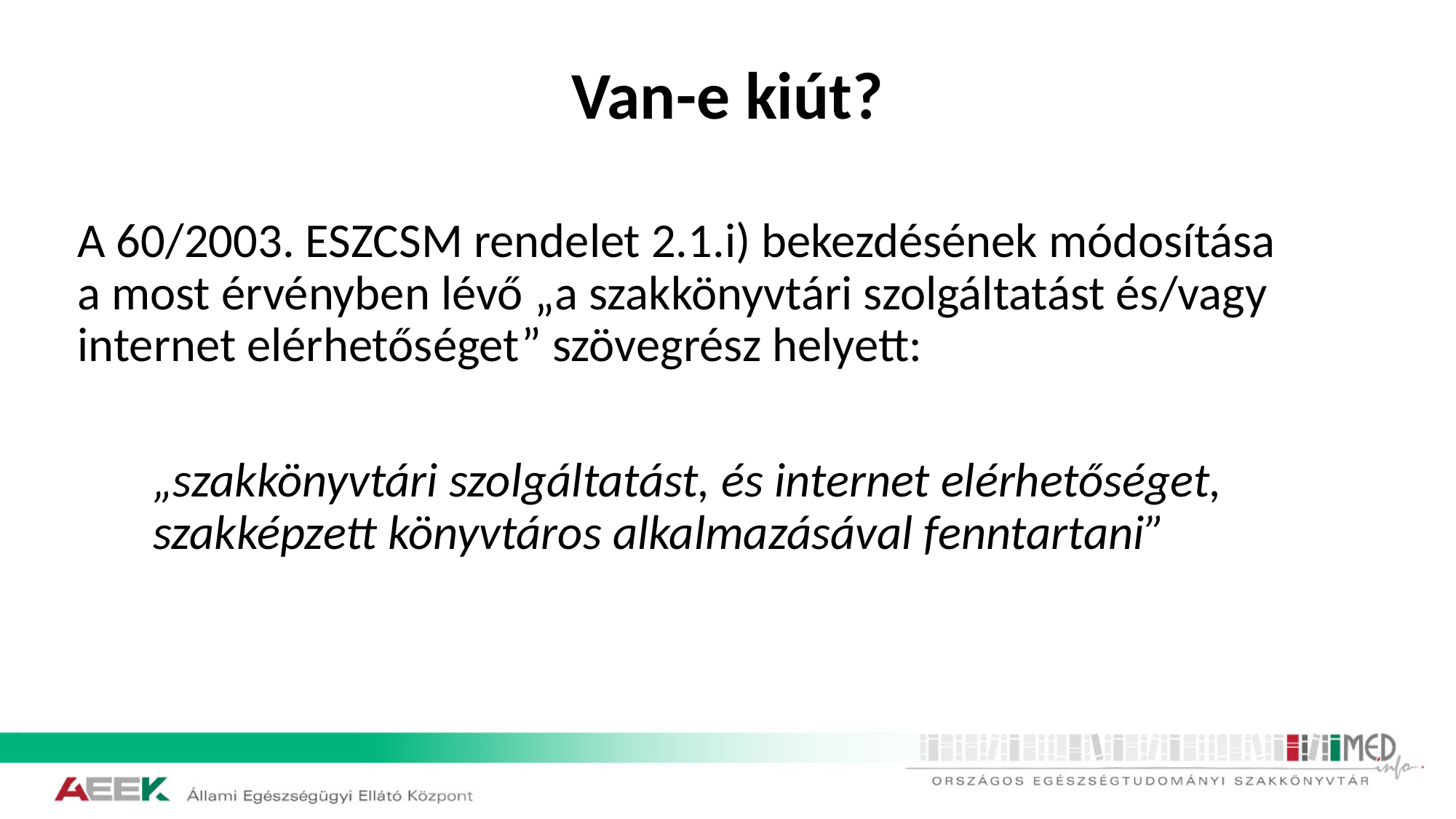

# Van-e kiút?
A 60/2003. ESZCSM rendelet 2.1.i) bekezdésének módosítása
a most érvényben lévő „a szakkönyvtári szolgáltatást és/vagy internet elérhetőséget” szövegrész helyett:

„szakkönyvtári szolgáltatást, és internet elérhetőséget, szakképzett könyvtáros alkalmazásával fenntartani”